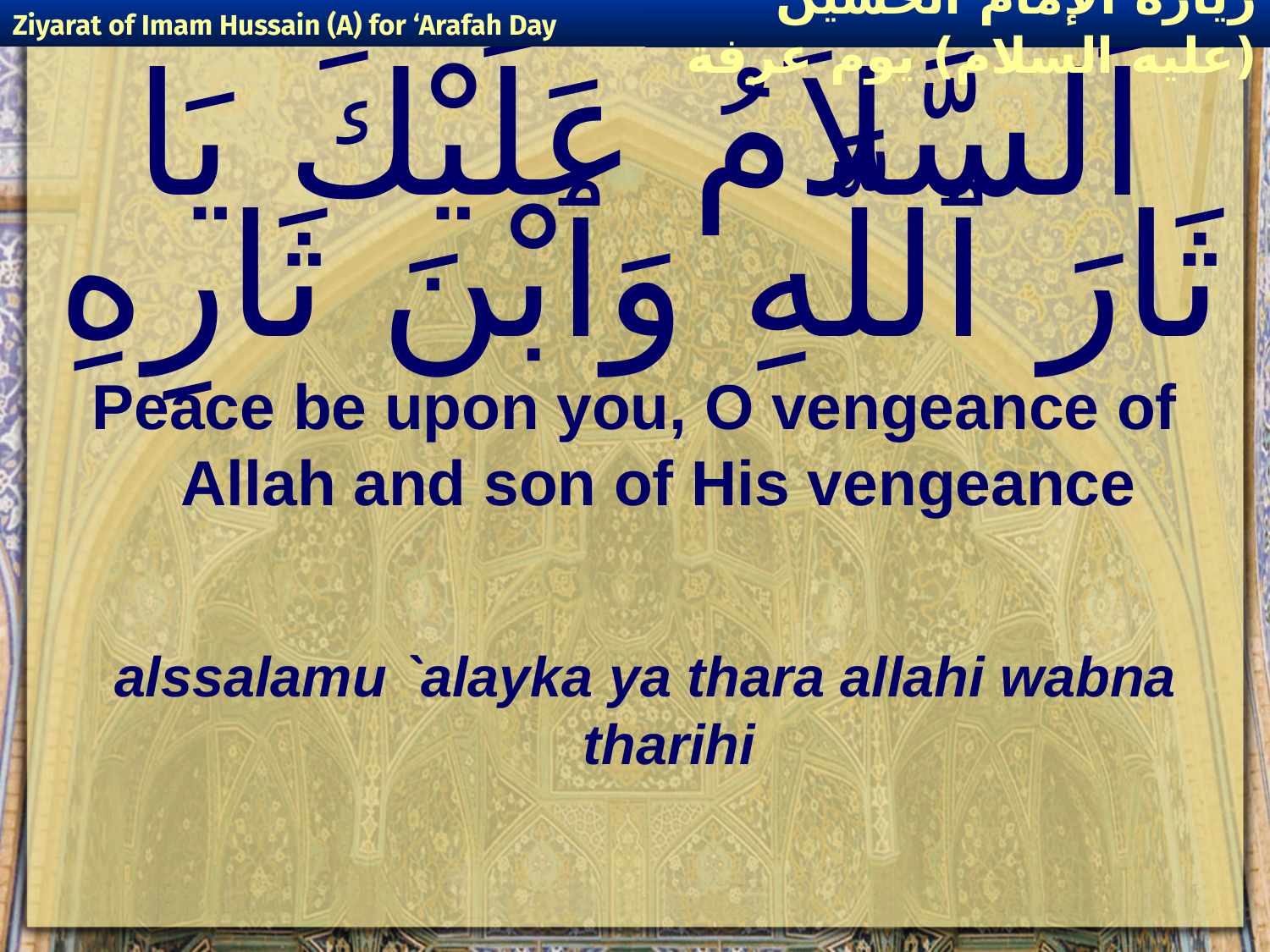

Ziyarat of Imam Hussain (A) for ‘Arafah Day
زيارة الإمام الحسين (عليه السلام) يوم عرفة
# اَلسَّلاَمُ عَلَيْكَ يَا ثَارَ ٱللَّهِ وَٱبْنَ ثَارِهِ
Peace be upon you, O vengeance of Allah and son of His vengeance
alssalamu `alayka ya thara allahi wabna tharihi